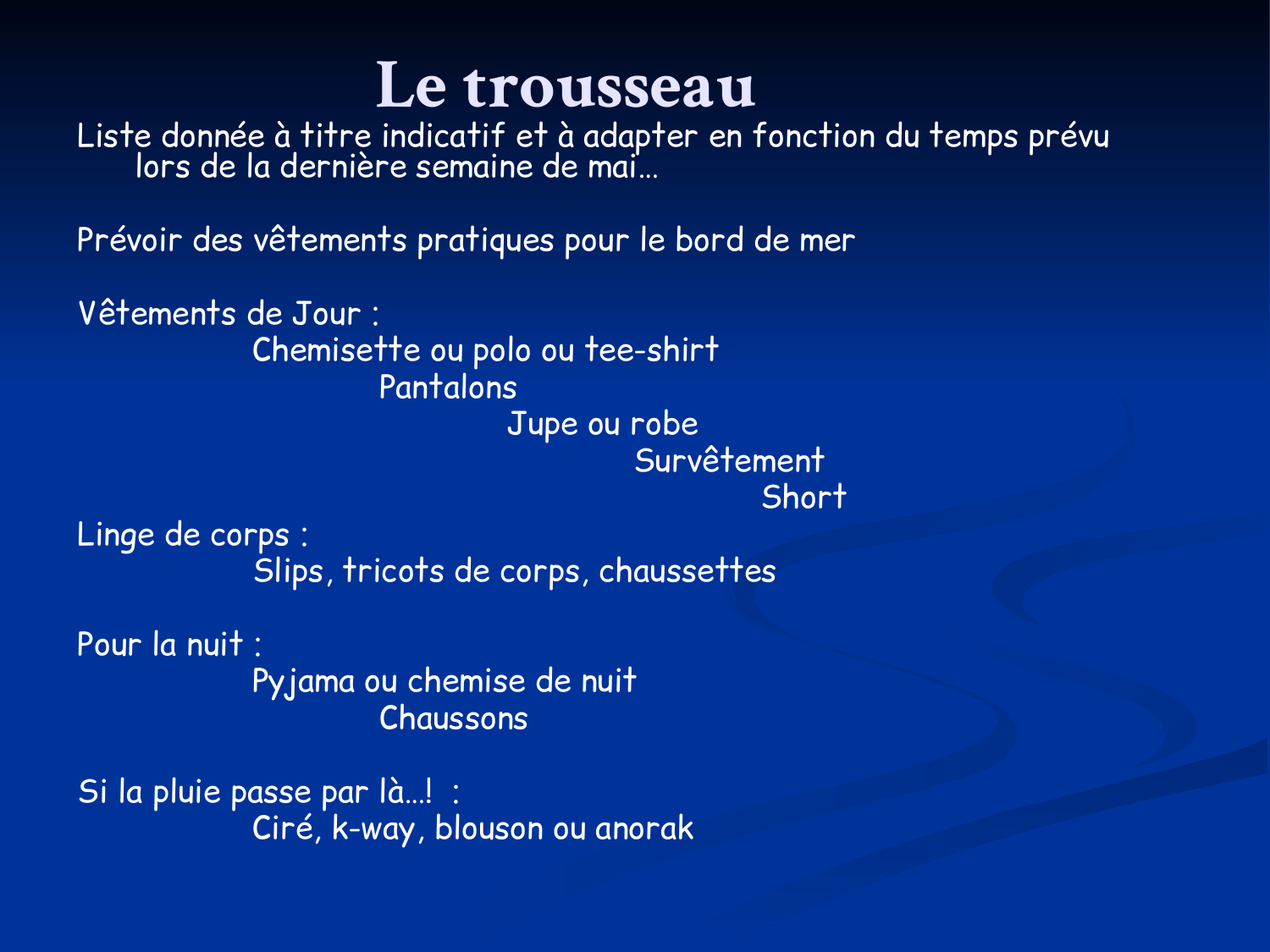

# Le trousseau
Liste donnée à titre indicatif et à adapter en fonction du temps prévu  lors de la dernière semaine de mai…

Prévoir des vêtements pratiques pour le bord de mer

Vêtements de Jour :
		Chemisette ou polo ou tee-shirt
			Pantalons
				Jupe ou robe
					Survêtement
						Short
Linge de corps :
		Slips, tricots de corps, chaussettes

Pour la nuit :
		Pyjama ou chemise de nuit
			Chaussons

Si la pluie passe par là…!  :
		Ciré, k-way, blouson ou anorak